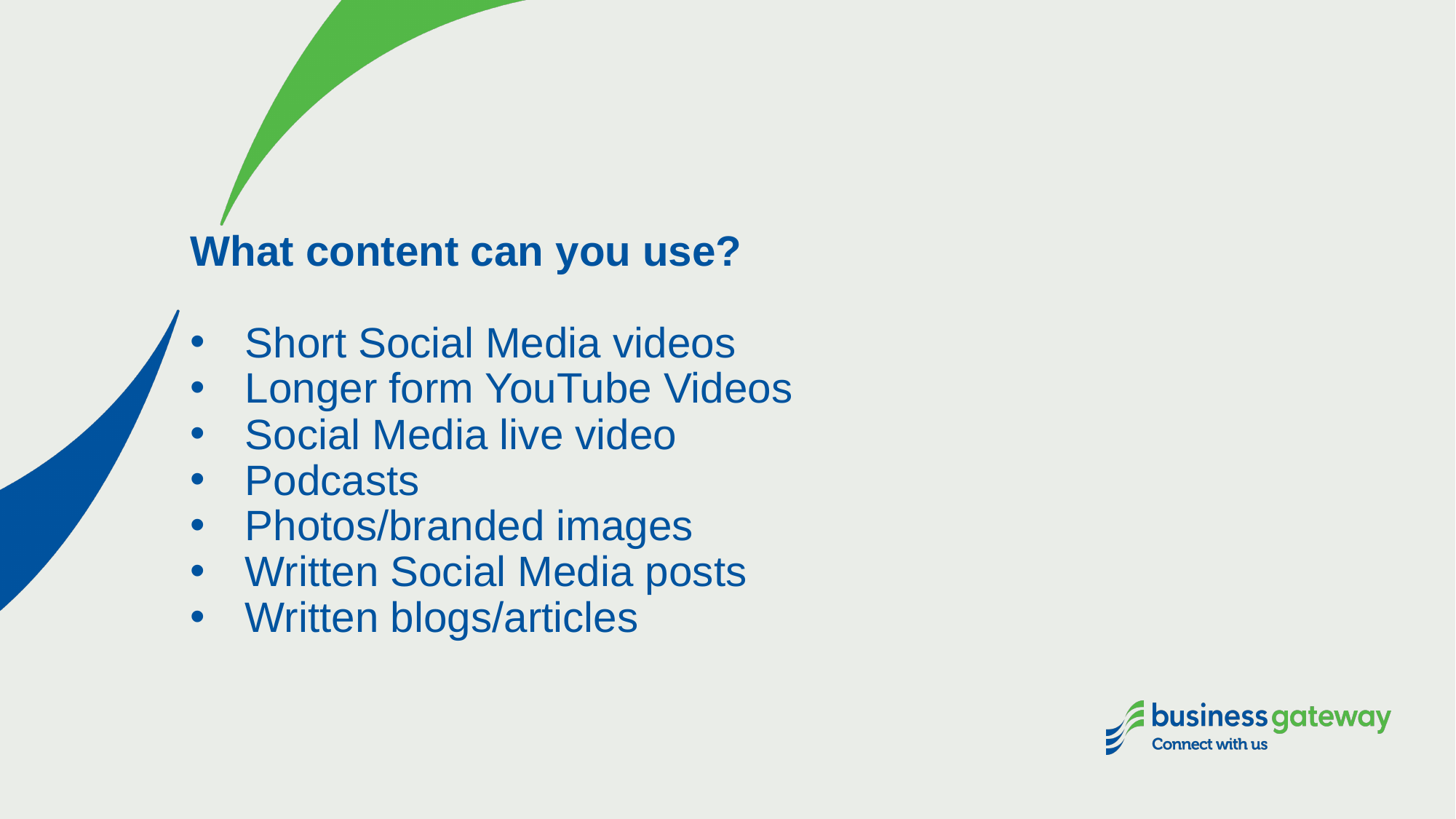

What content can you use?

Short Social Media videos
Longer form YouTube Videos
Social Media live video
Podcasts
Photos/branded images
Written Social Media posts
Written blogs/articles